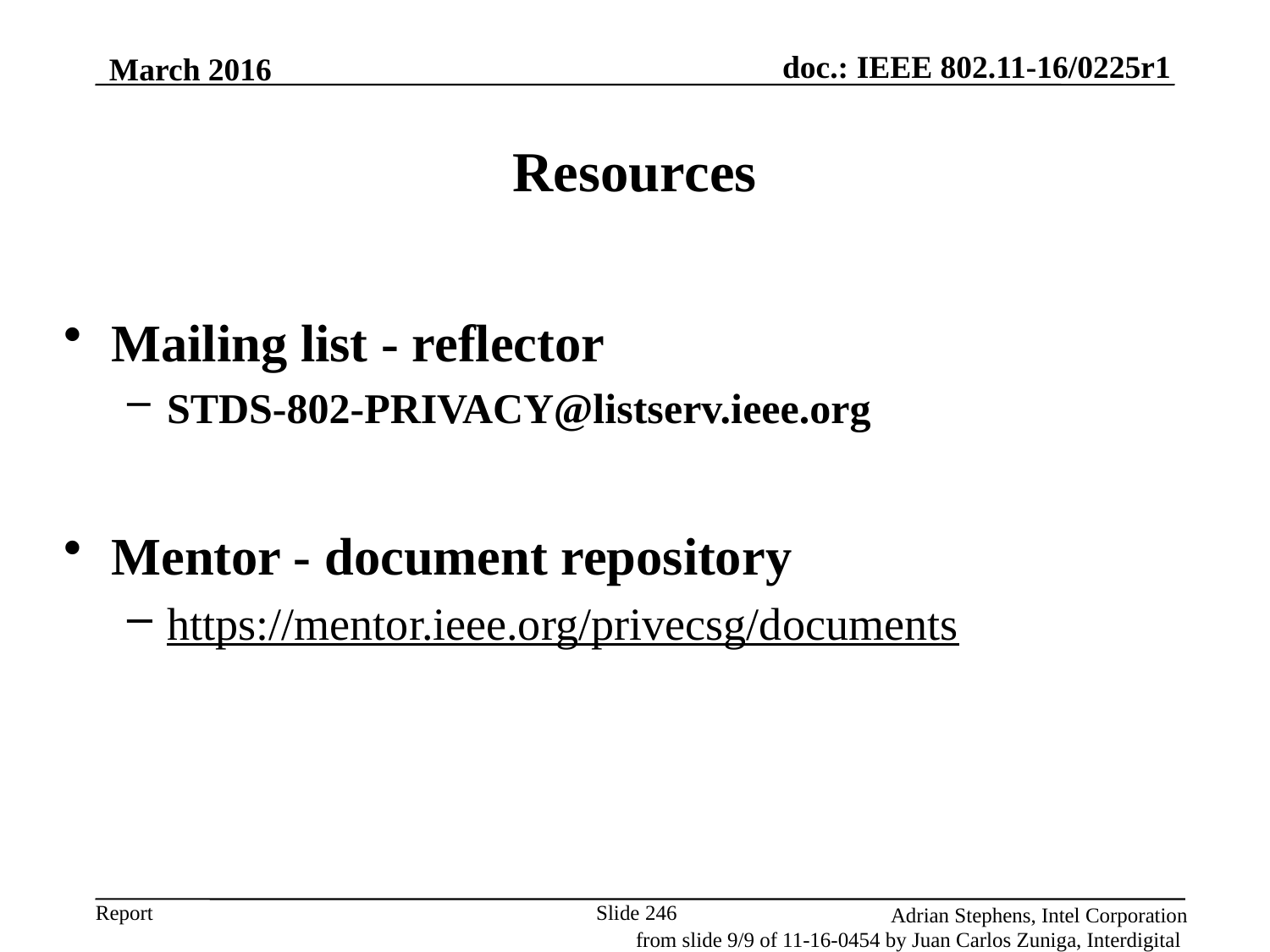

March 2016
# Resources

Mailing list - reflector
stds-802-privacy@listserv.ieee.org

Mentor - document repository
https://mentor.ieee.org/privecsg/documents

Adrian Stephens, Intel Corporation
Slide 246
from slide 9/9 of 11-16-0454 by Juan Carlos Zuniga, Interdigital